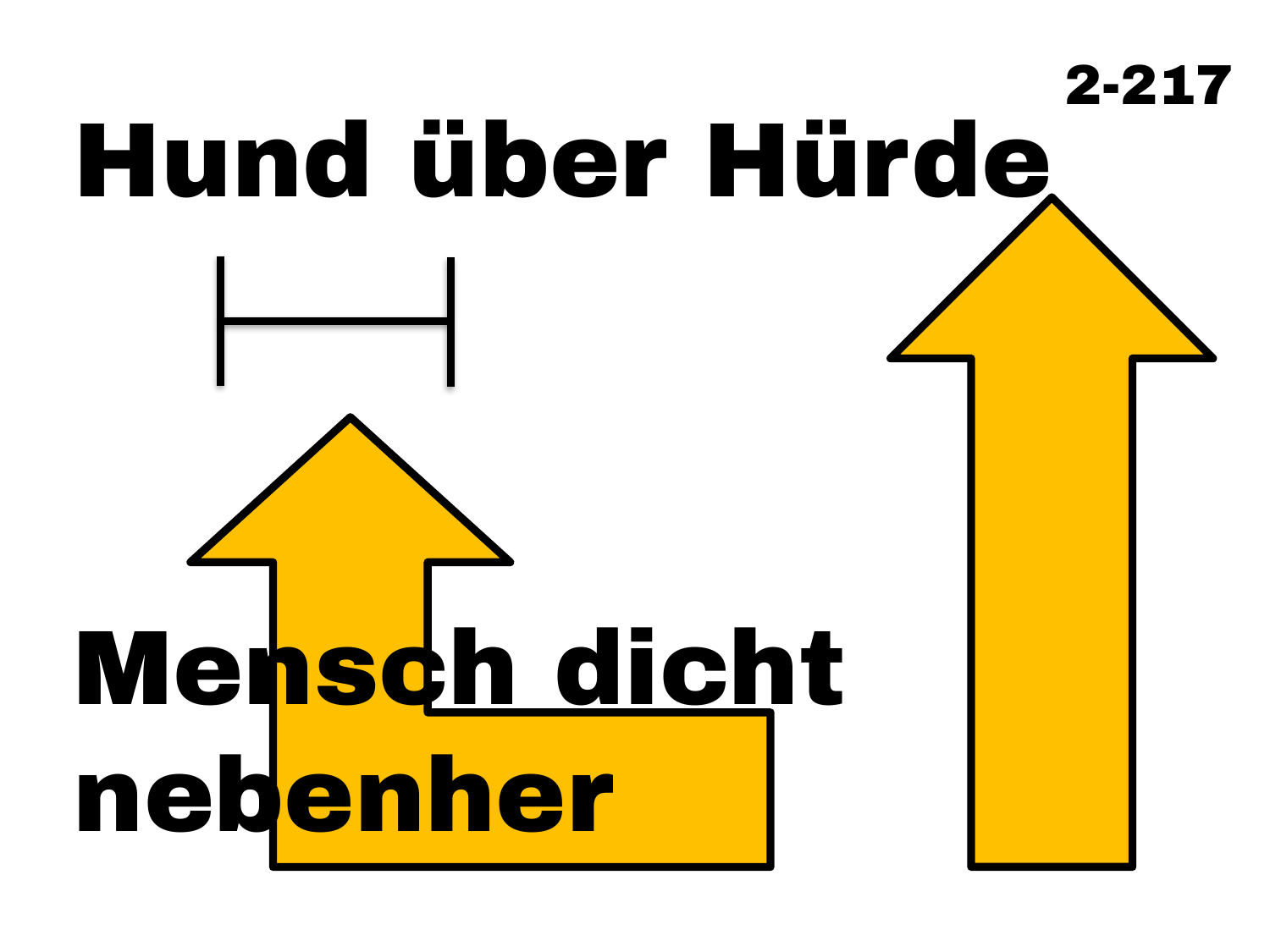

2-217
Hund über Hürde

Mensch dicht
nebenher